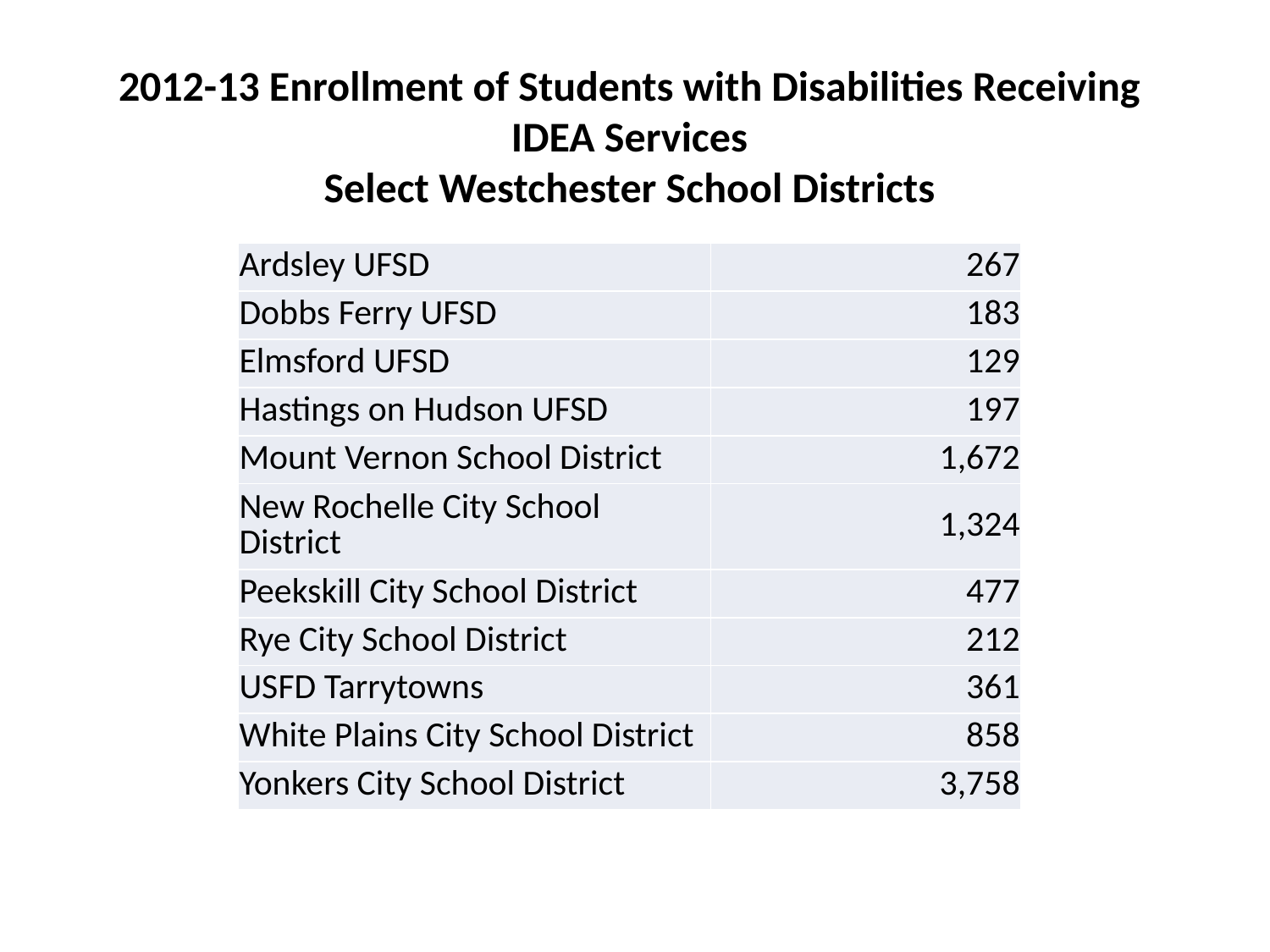

2012-13 Enrollment of Students with Disabilities Receiving IDEA Services
Select Westchester School Districts
| Ardsley UFSD | 267 |
| --- | --- |
| Dobbs Ferry UFSD | 183 |
| Elmsford UFSD | 129 |
| Hastings on Hudson UFSD | 197 |
| Mount Vernon School District | 1,672 |
| New Rochelle City School District | 1,324 |
| Peekskill City School District | 477 |
| Rye City School District | 212 |
| USFD Tarrytowns | 361 |
| White Plains City School District | 858 |
| Yonkers City School District | 3,758 |